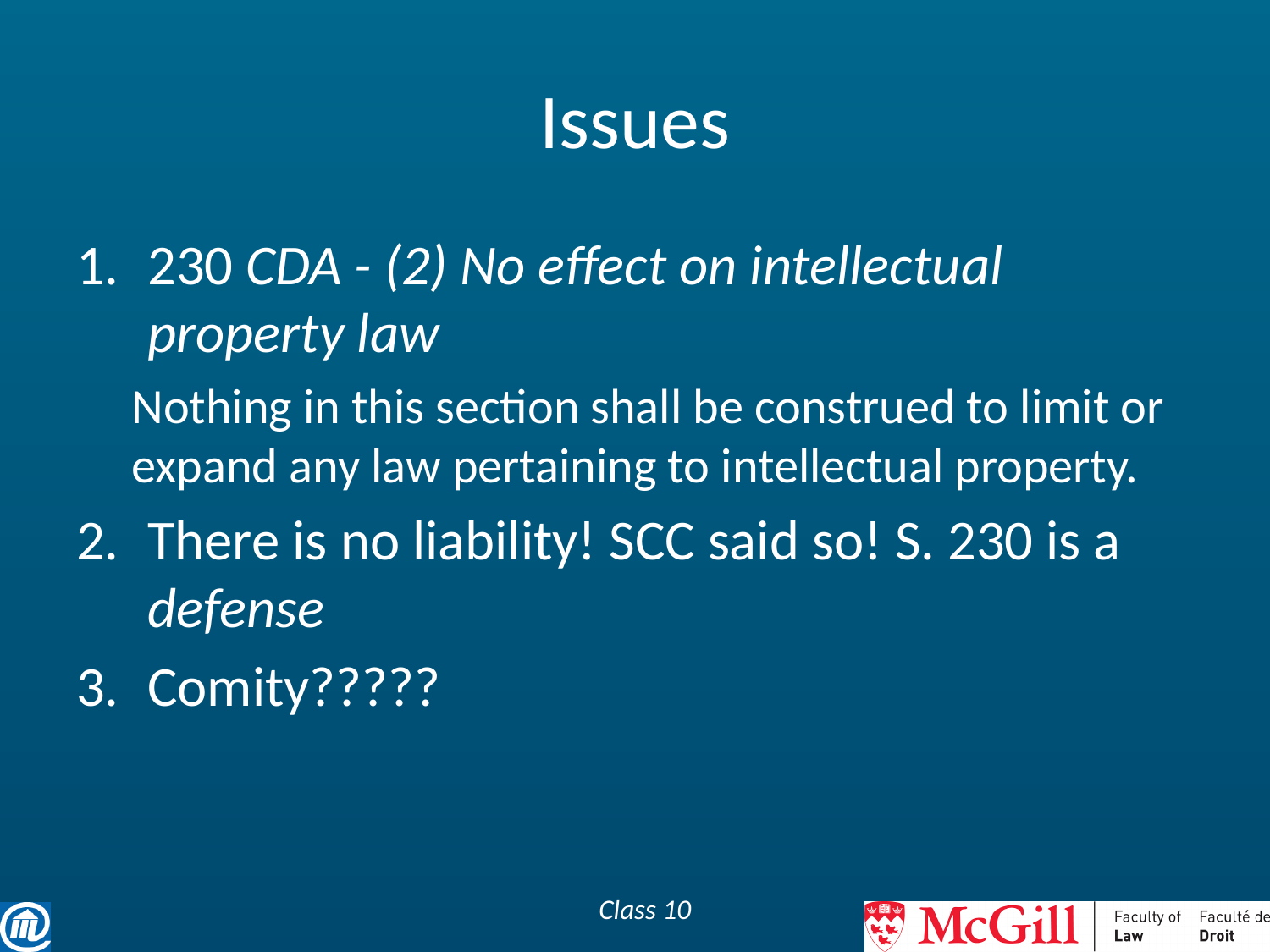

# Issues
230 CDA - (2) No effect on intellectual property law
Nothing in this section shall be construed to limit or expand any law pertaining to intellectual property.
There is no liability! SCC said so! S. 230 is a defense
Comity?????
Class 10